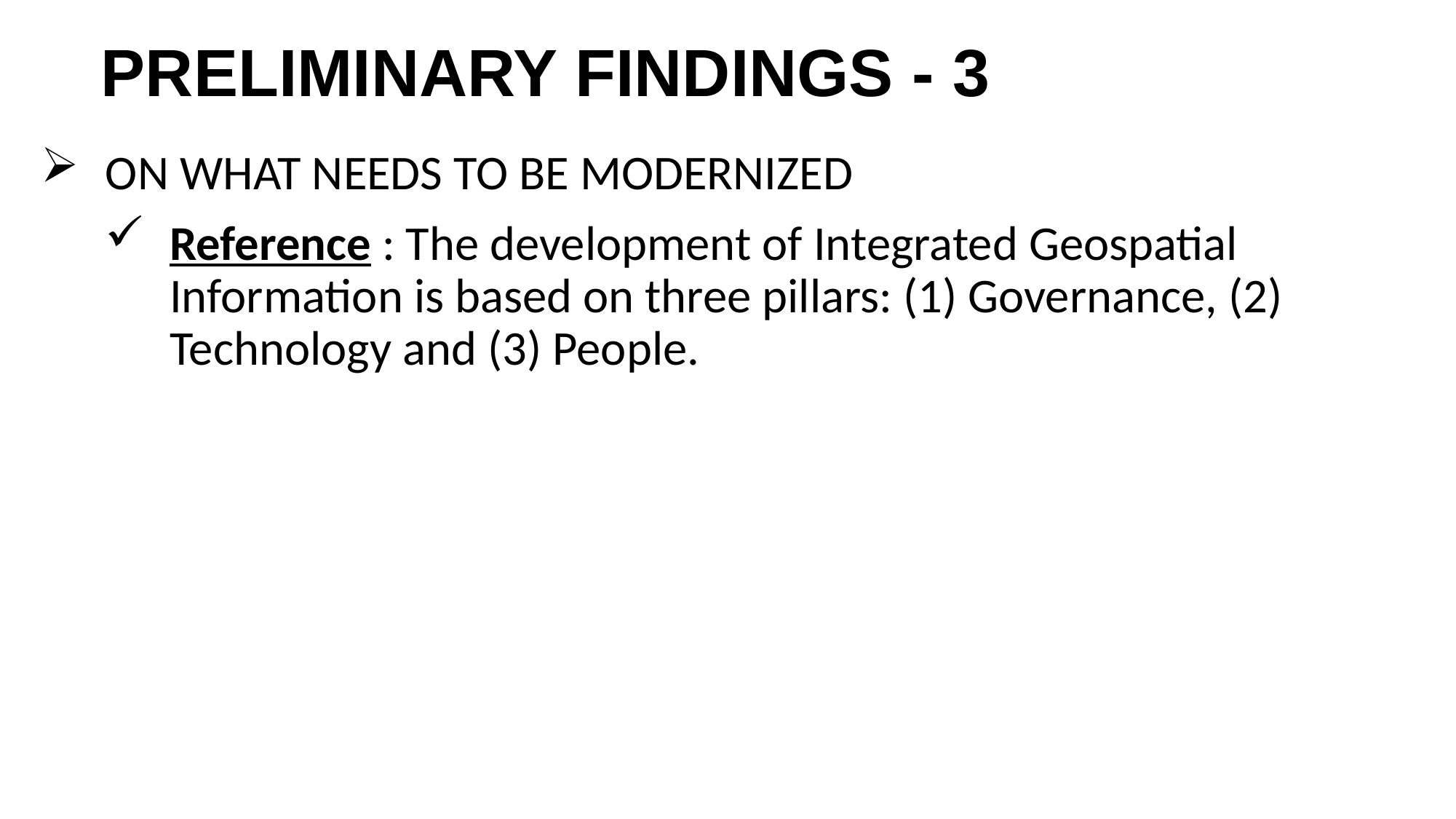

# PRELIMINARY FINDINGS - 3
ON WHAT NEEDS TO BE MODERNIZED
Reference : The development of Integrated Geospatial Information is based on three pillars: (1) Governance, (2) Technology and (3) People.